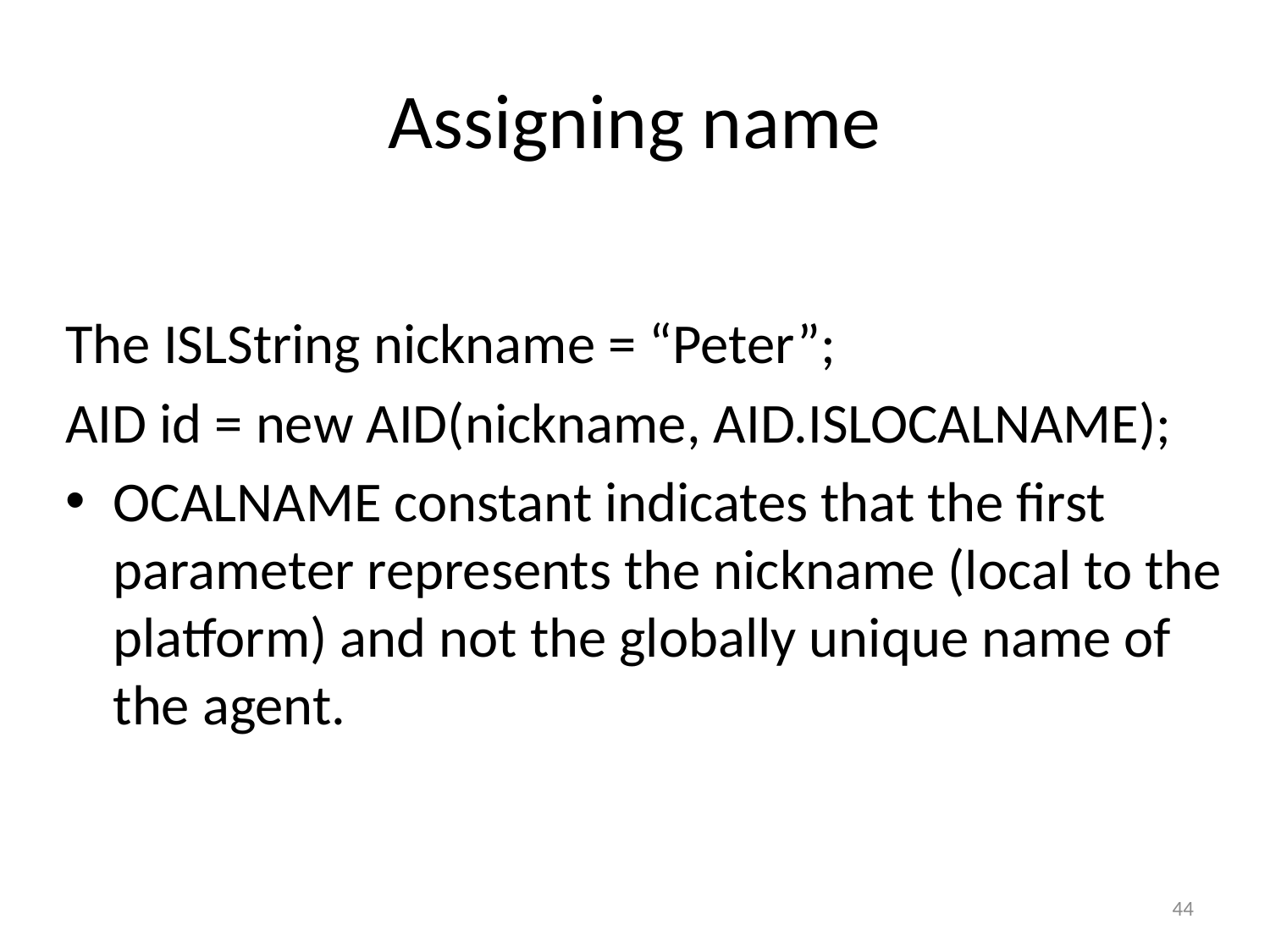

# Assigning name

The ISLString nickname = “Peter”;
AID id = new AID(nickname, AID.ISLOCALNAME);
OCALNAME constant indicates that the first parameter represents the nickname (local to the platform) and not the globally unique name of the agent.

44